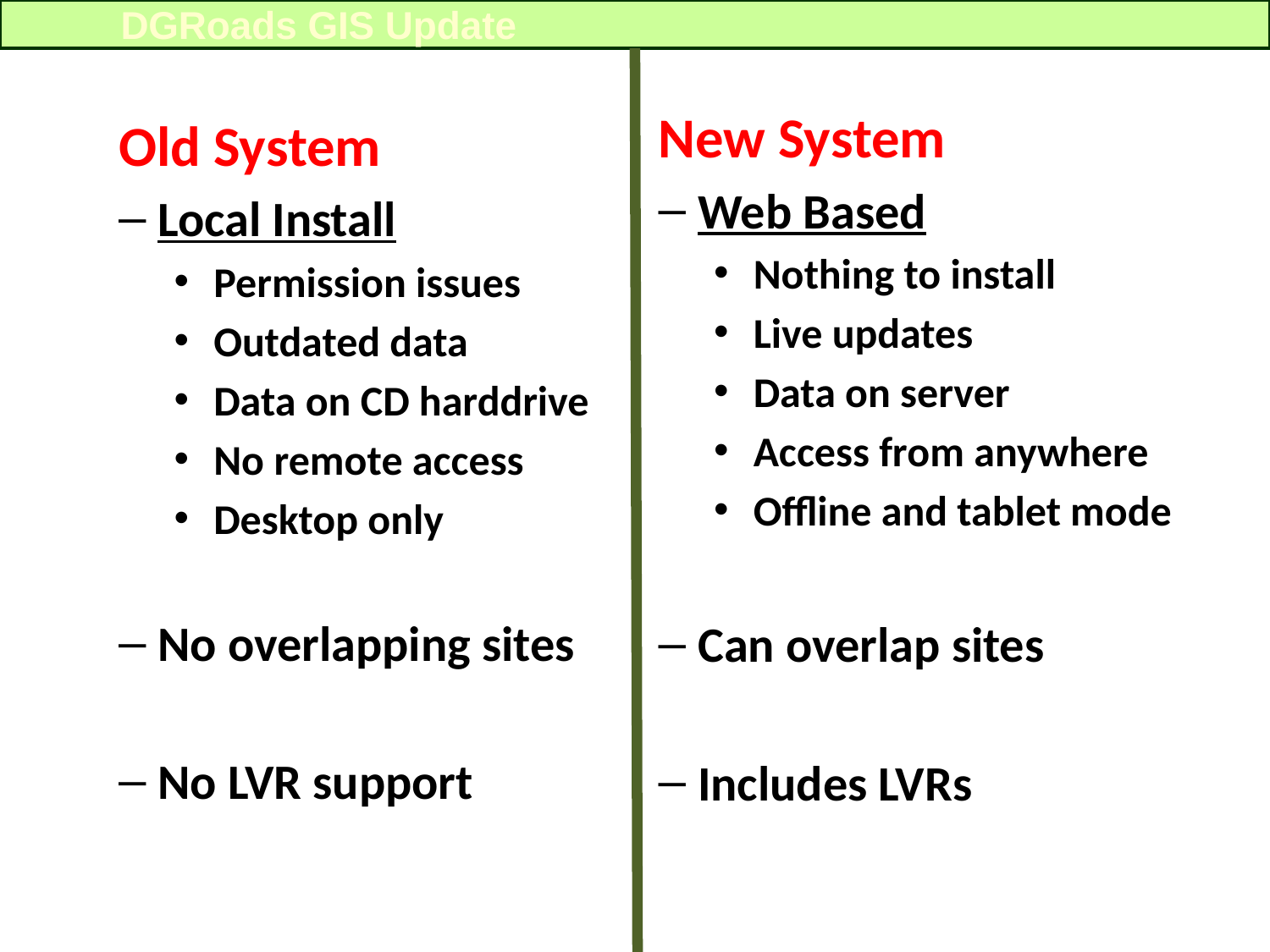

DGRoads GIS Update

New System
Web Based
Nothing to install
Live updates
Data on server
Access from anywhere
Offline and tablet mode

Can overlap sites

Includes LVRs
Old System
Local Install
Permission issues
Outdated data
Data on CD harddrive
No remote access
Desktop only

No overlapping sites

No LVR support